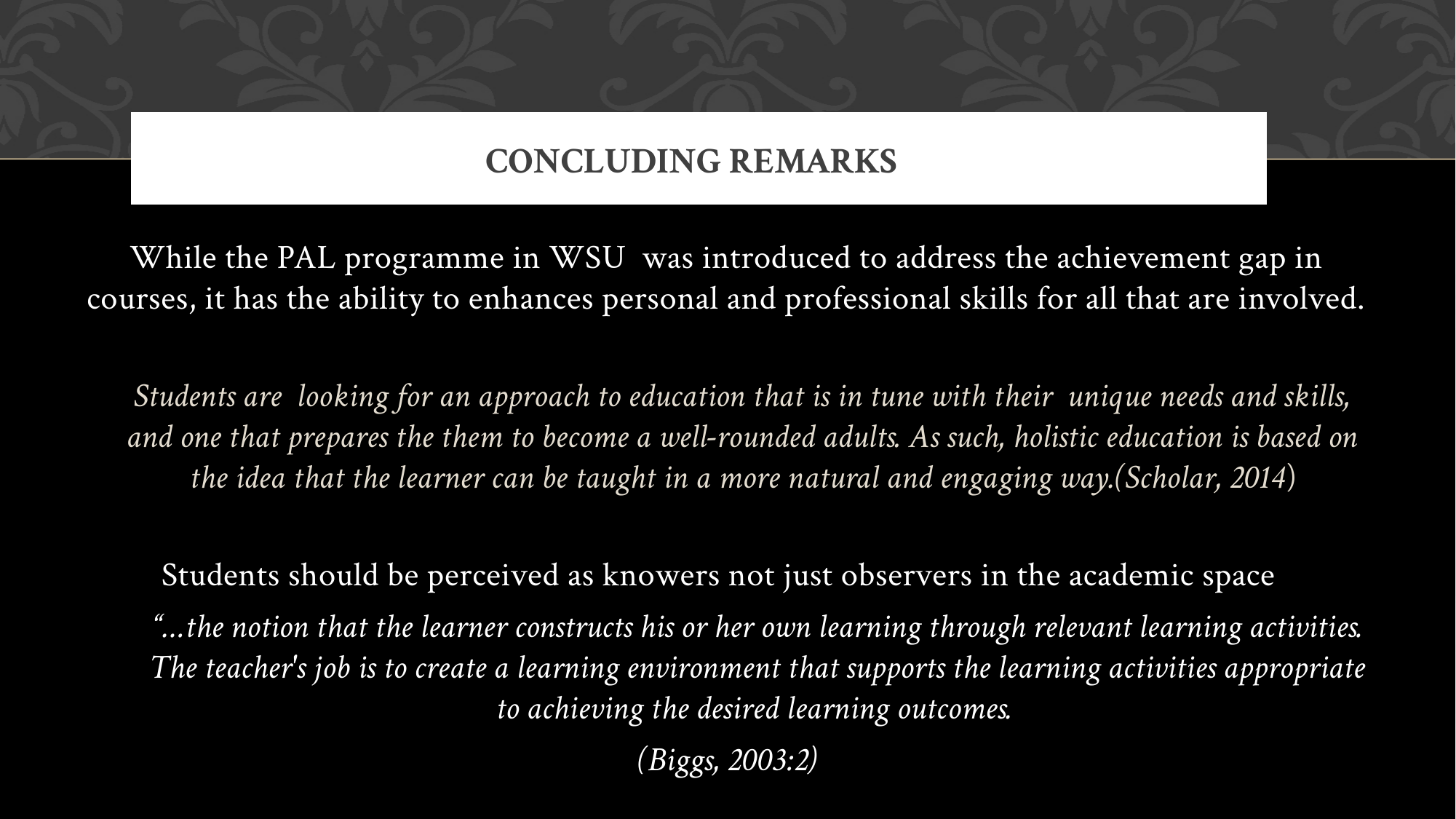

# CONCLUDING REMARKS
While the PAL programme in WSU  was introduced to address the achievement gap in courses, it has the ability to enhances personal and professional skills for all that are involved.

Students are  looking for an approach to education that is in tune with their  unique needs and skills, and one that prepares the them to become a well-rounded adults. As such, holistic education is based on the idea that the learner can be taught in a more natural and engaging way.(Scholar, 2014)

Students should be perceived as knowers not just observers in the academic space
“…the notion that the learner constructs his or her own learning through relevant learning activities. The teacher's job is to create a learning environment that supports the learning activities appropriate to achieving the desired learning outcomes.
(Biggs, 2003:2)